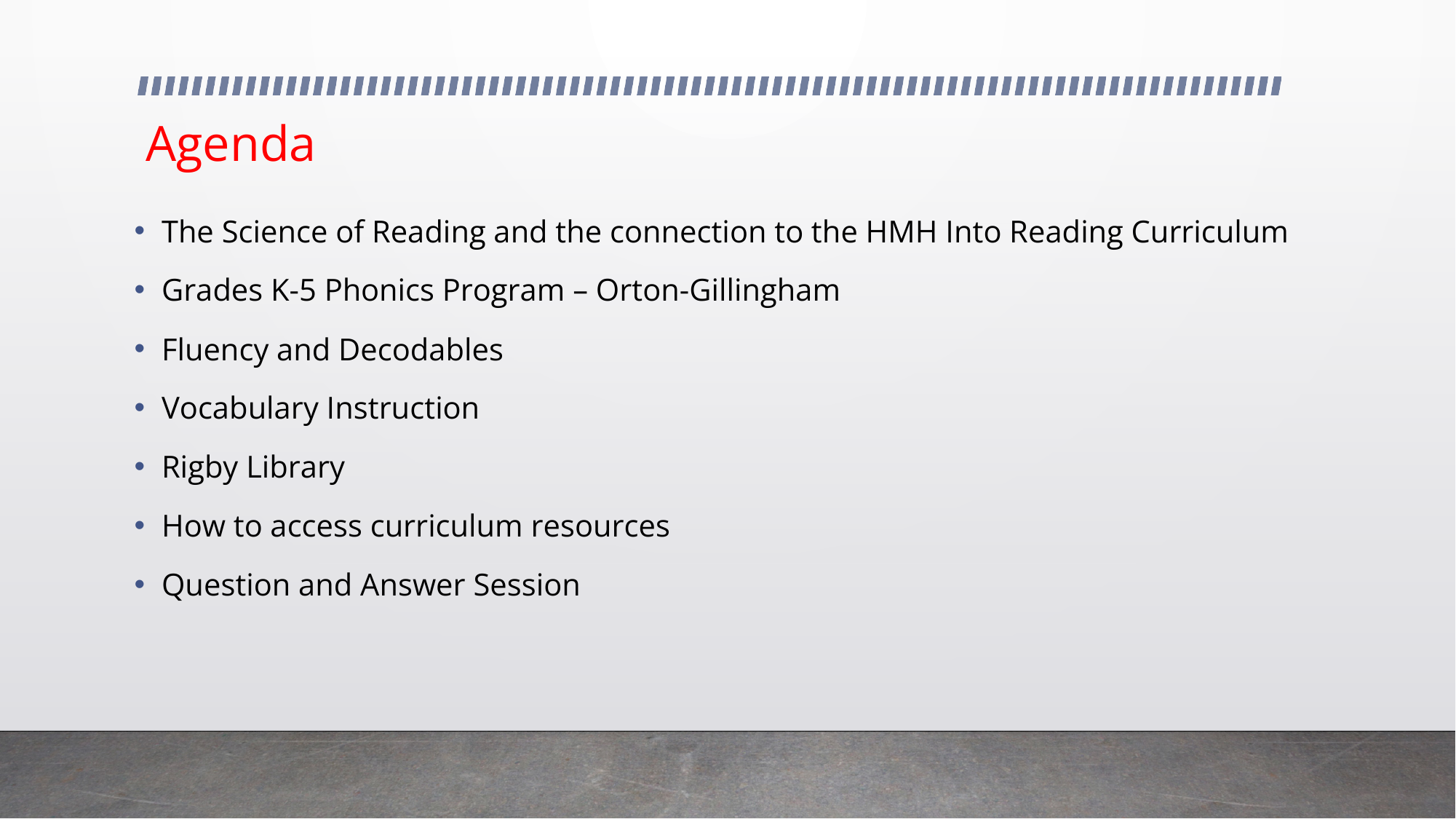

# Agenda
The Science of Reading and the connection to the HMH Into Reading Curriculum
Grades K-5 Phonics Program – Orton-Gillingham
Fluency and Decodables
Vocabulary Instruction
Rigby Library
How to access curriculum resources
Question and Answer Session